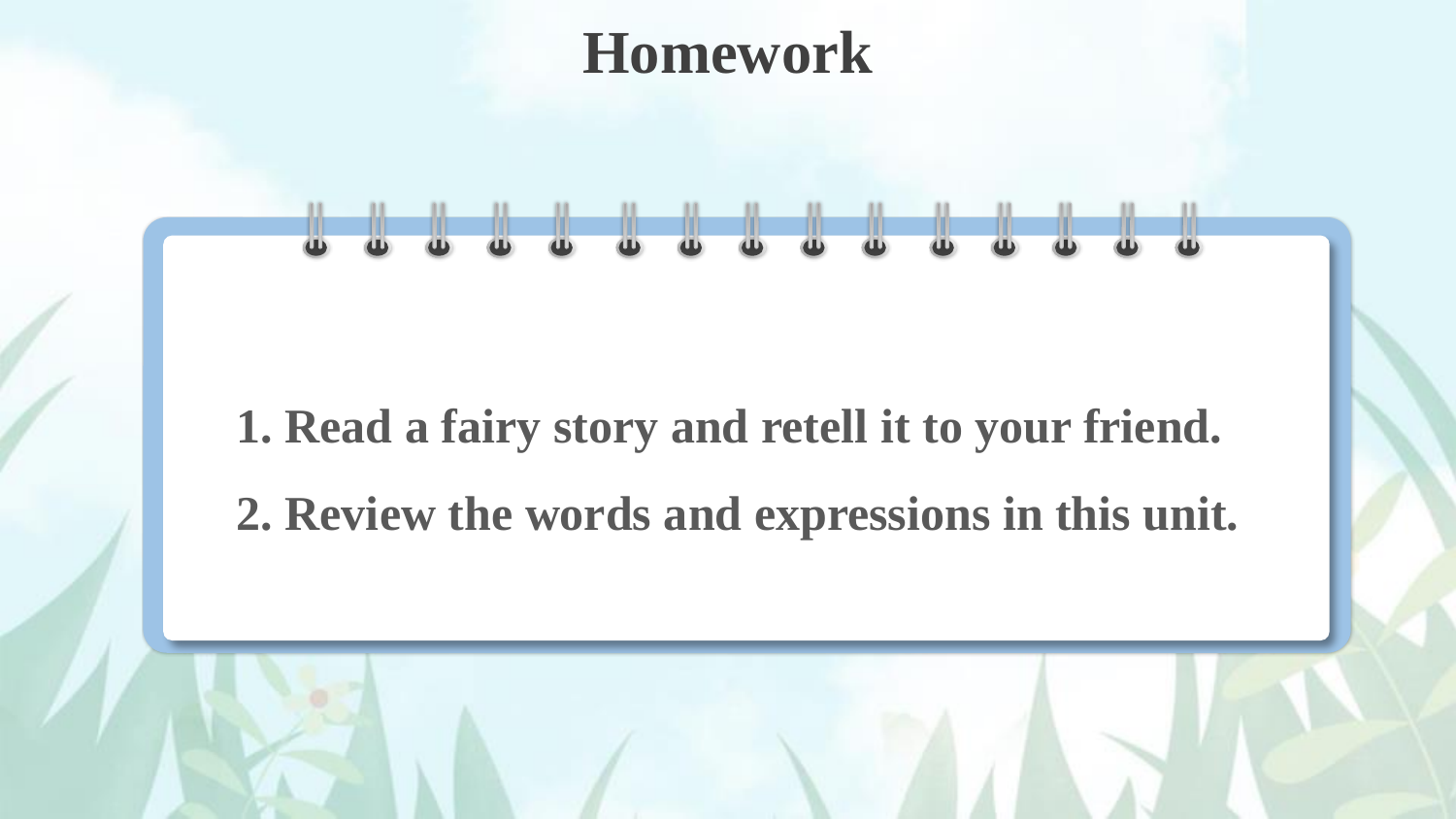

Homework

1. Read a fairy story and retell it to your friend.
2. Review the words and expressions in this unit.